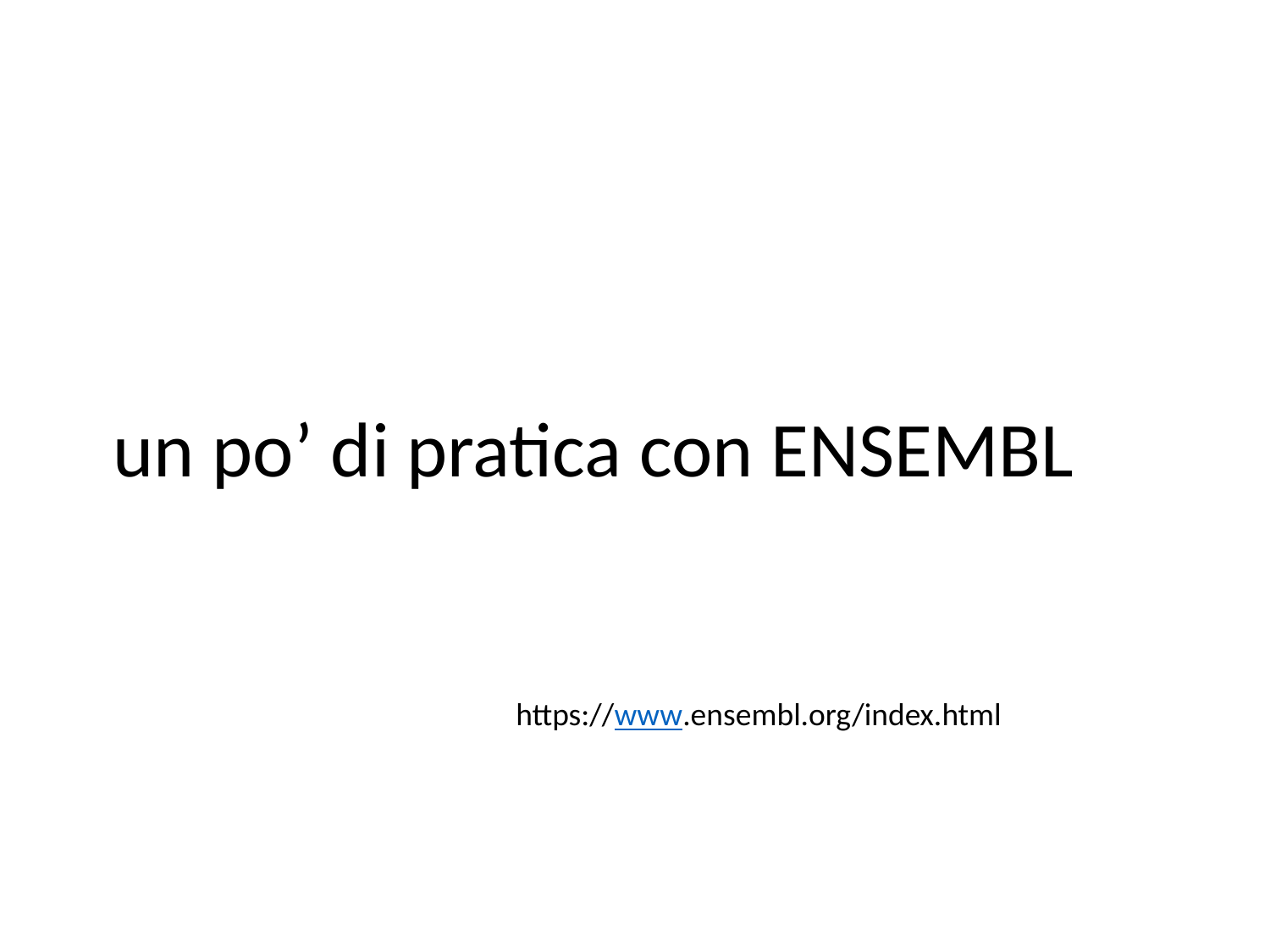

# un po’ di pratica con ENSEMBL
https://www.ensembl.org/index.html